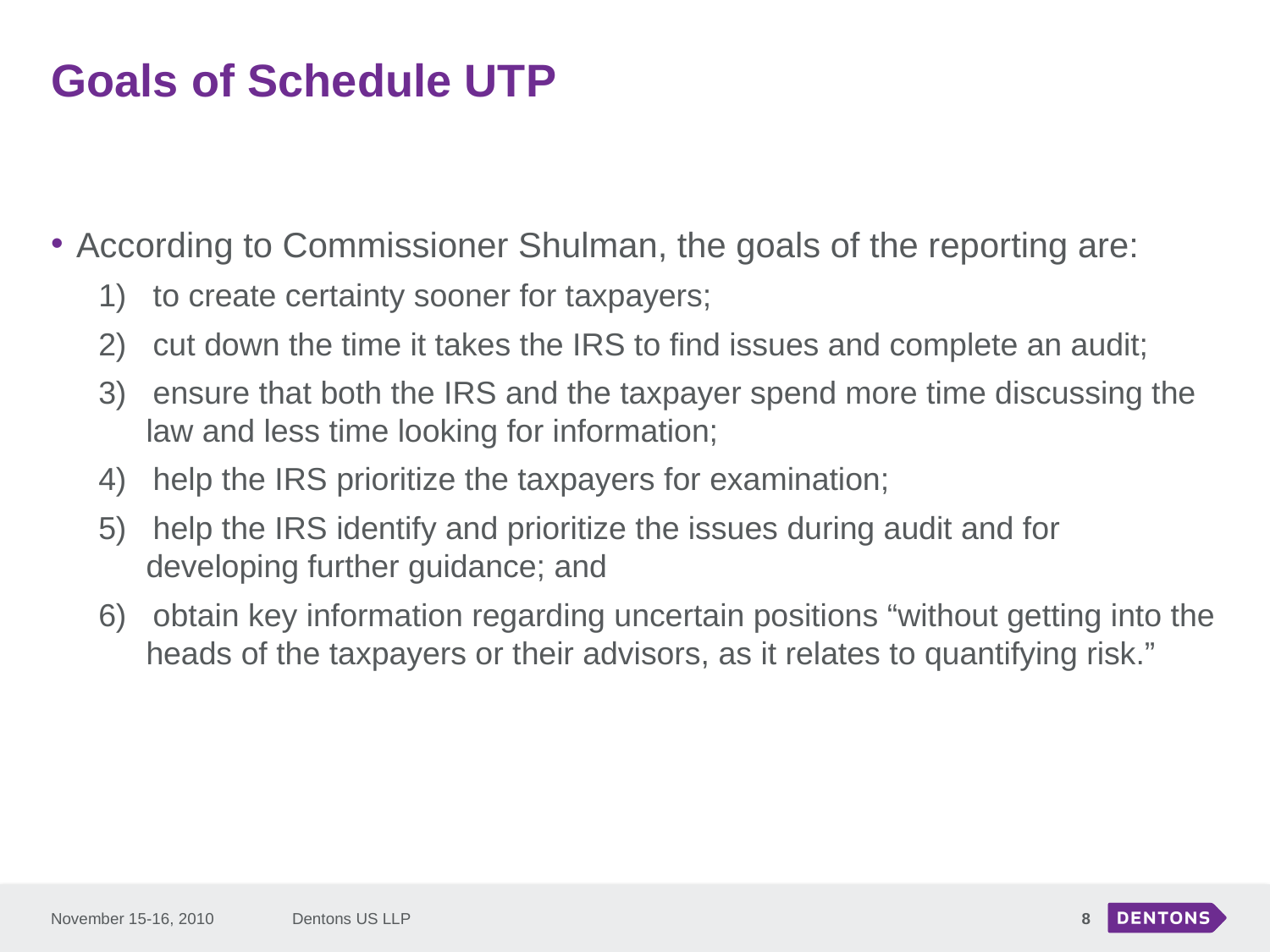

# Goals of Schedule UTP
According to Commissioner Shulman, the goals of the reporting are:
1)   to create certainty sooner for taxpayers;
2)   cut down the time it takes the IRS to find issues and complete an audit;
3)   ensure that both the IRS and the taxpayer spend more time discussing the law and less time looking for information;
4)   help the IRS prioritize the taxpayers for examination;
5)   help the IRS identify and prioritize the issues during audit and for developing further guidance; and
6)   obtain key information regarding uncertain positions “without getting into the heads of the taxpayers or their advisors, as it relates to quantifying risk.”
November 15-16, 2010
Dentons US LLP
8